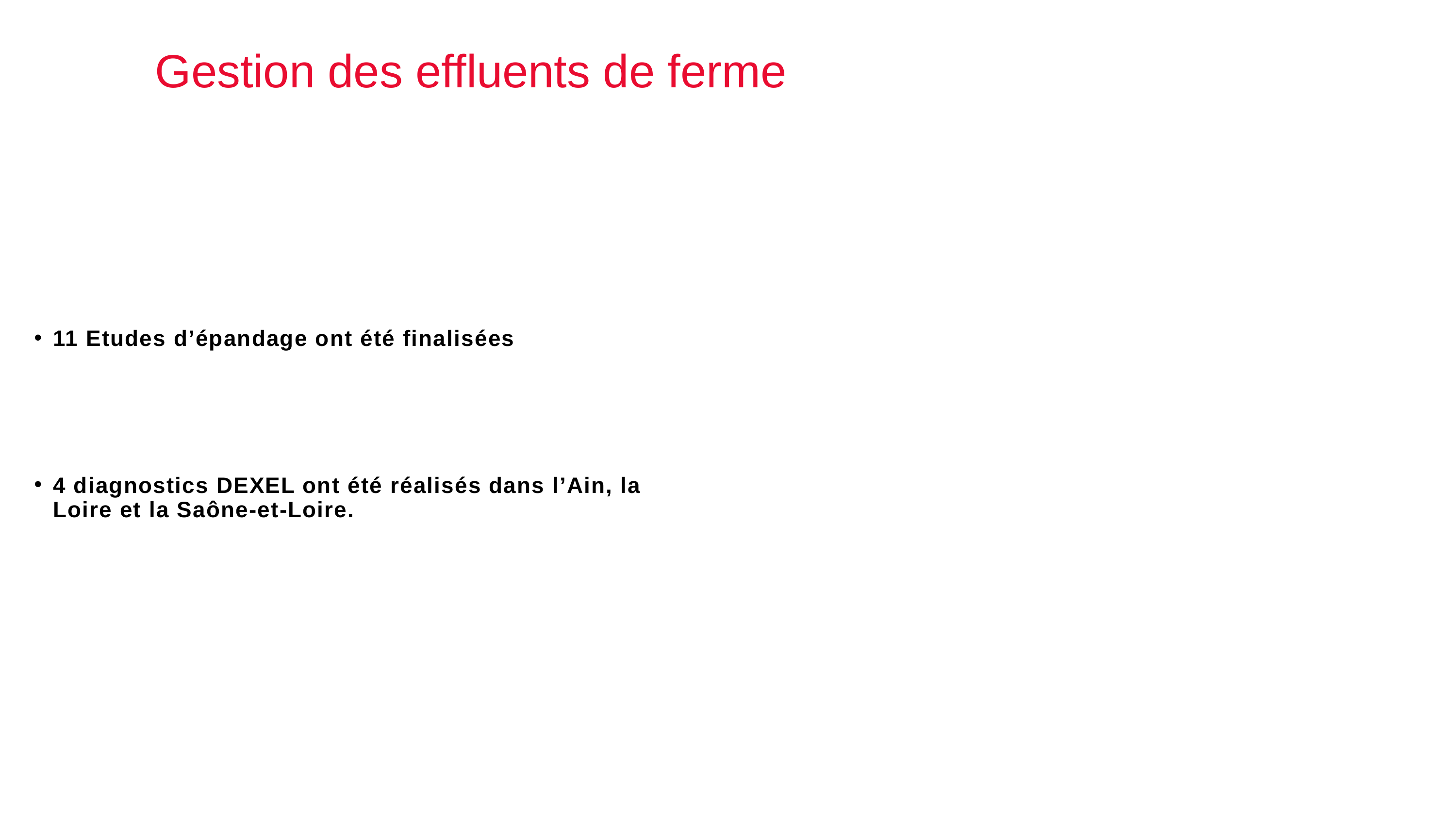

Gestion des effluents de ferme

11 Etudes d’épandage ont été finalisées

4 diagnostics DEXEL ont été réalisés dans l’Ain, la Loire et la Saône-et-Loire.